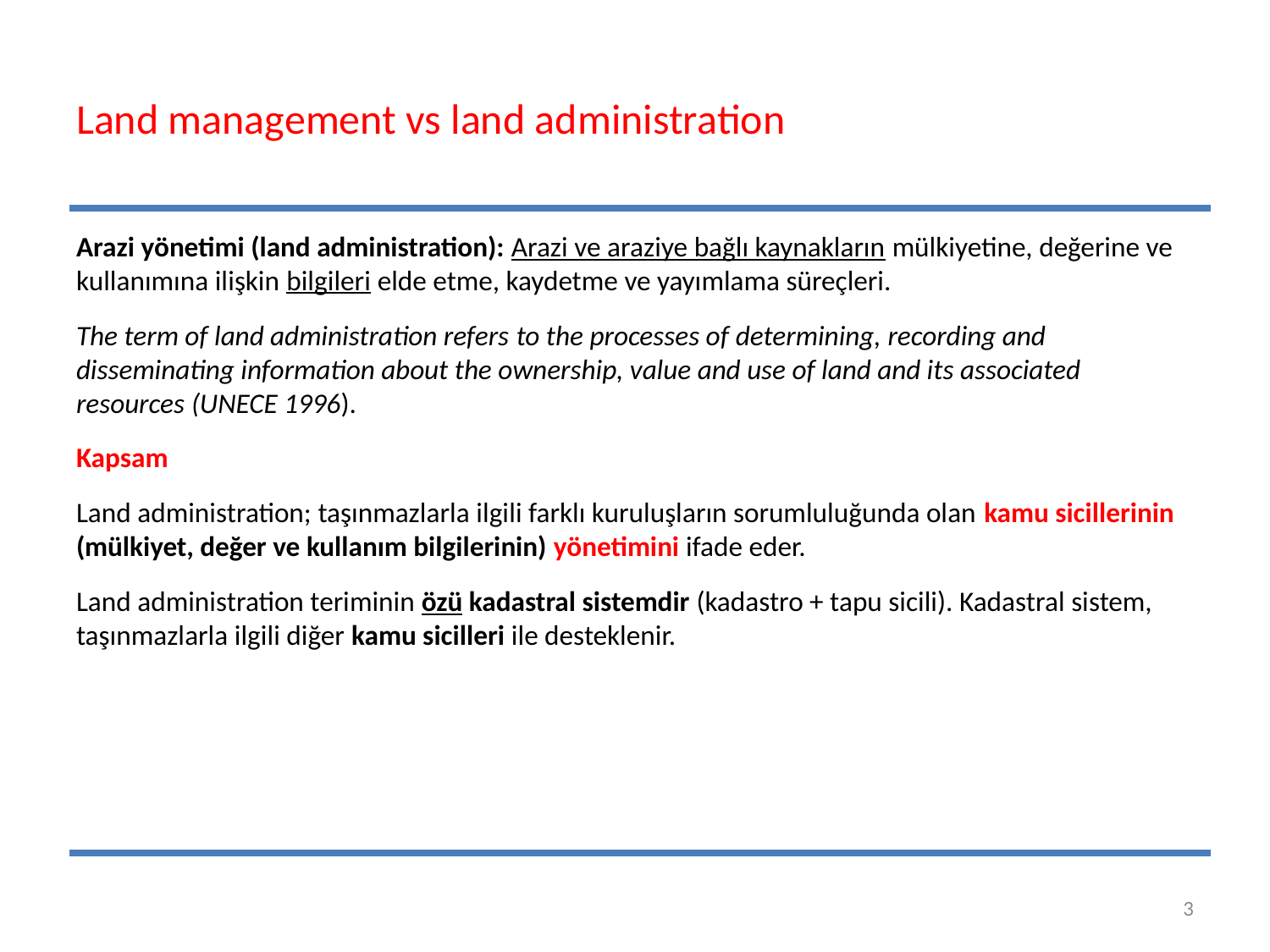

# Land management vs land administration
Arazi yönetimi (land administration): Arazi ve araziye bağlı kaynakların mülkiyetine, değerine ve kullanımına ilişkin bilgileri elde etme, kaydetme ve yayımlama süreçleri.
The term of land administration refers to the processes of determining, recording and disseminating information about the ownership, value and use of land and its associated resources (UNECE 1996).
Kapsam
Land administration; taşınmazlarla ilgili farklı kuruluşların sorumluluğunda olan kamu sicillerinin (mülkiyet, değer ve kullanım bilgilerinin) yönetimini ifade eder.
Land administration teriminin özü kadastral sistemdir (kadastro + tapu sicili). Kadastral sistem, taşınmazlarla ilgili diğer kamu sicilleri ile desteklenir.
3